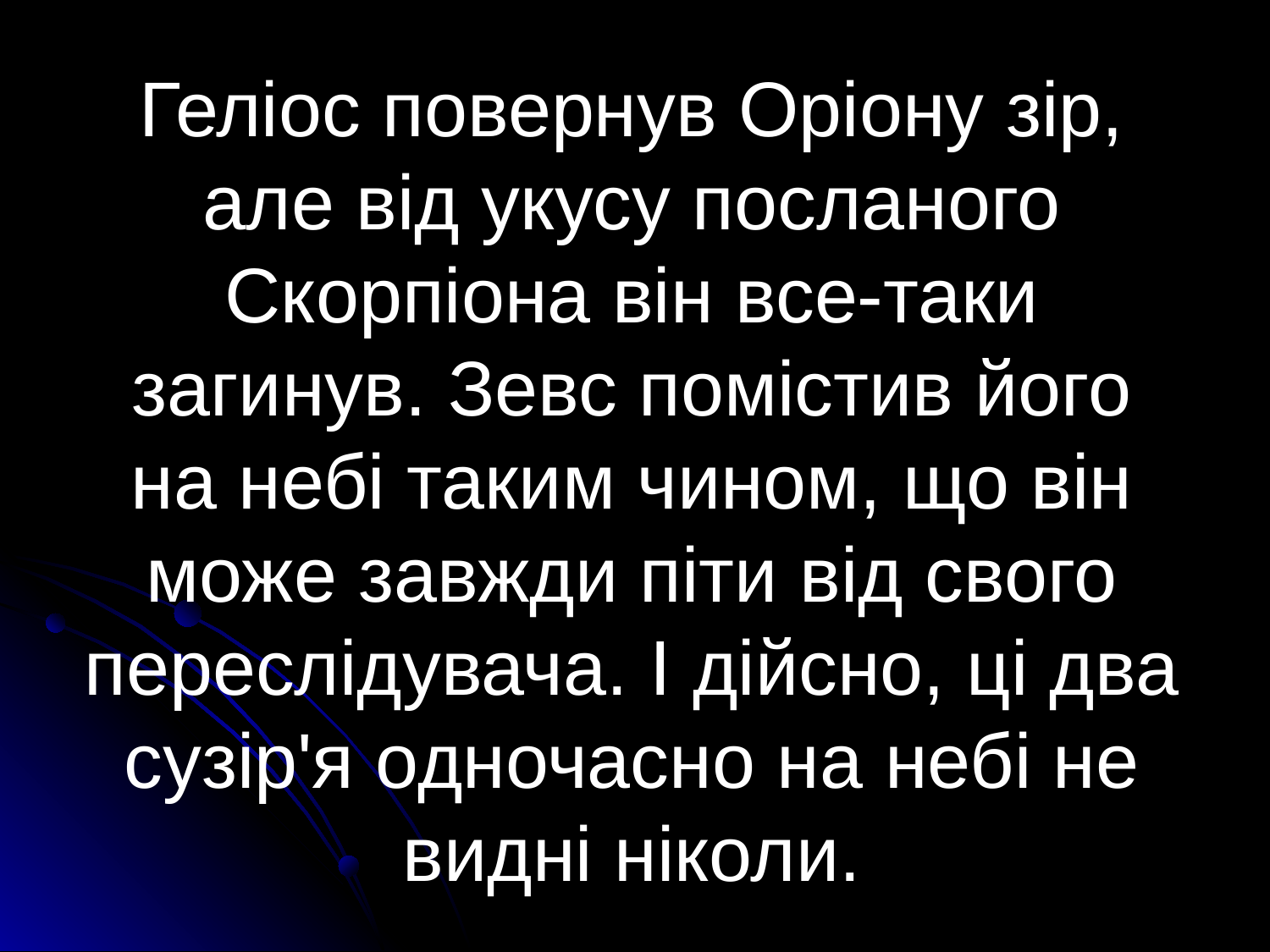

Геліос повернув Оріону зір, але від укусу посланого Скорпіона він все-таки загинув. Зевс помістив його на небі таким чином, що він може завжди піти від свого переслідувача. І дійсно, ці два сузір'я одночасно на небі не видні ніколи.